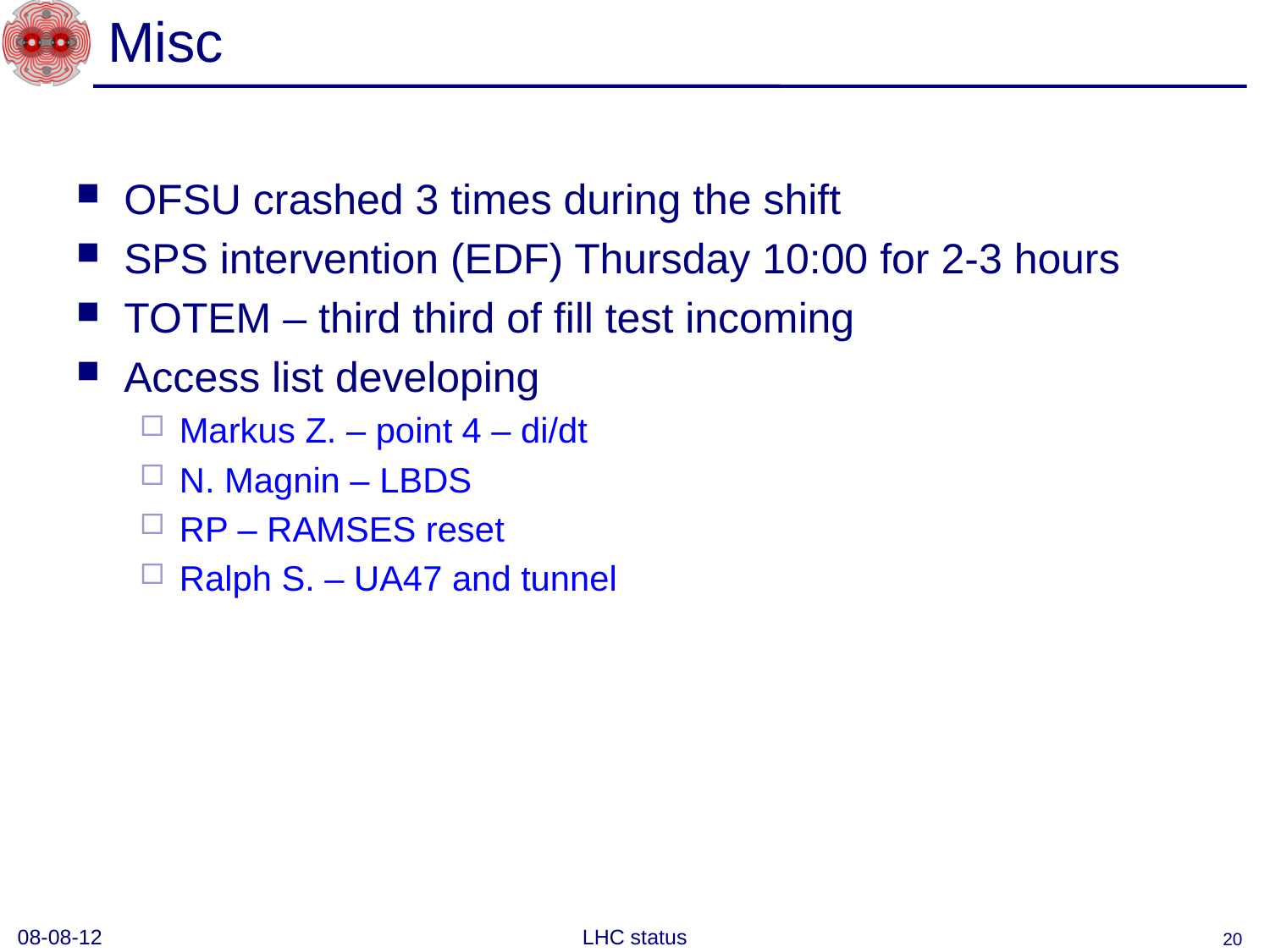

# Misc
OFSU crashed 3 times during the shift
SPS intervention (EDF) Thursday 10:00 for 2-3 hours
TOTEM – third third of fill test incoming
Access list developing
Markus Z. – point 4 – di/dt
N. Magnin – LBDS
RP – RAMSES reset
Ralph S. – UA47 and tunnel
08-08-12
LHC status
20